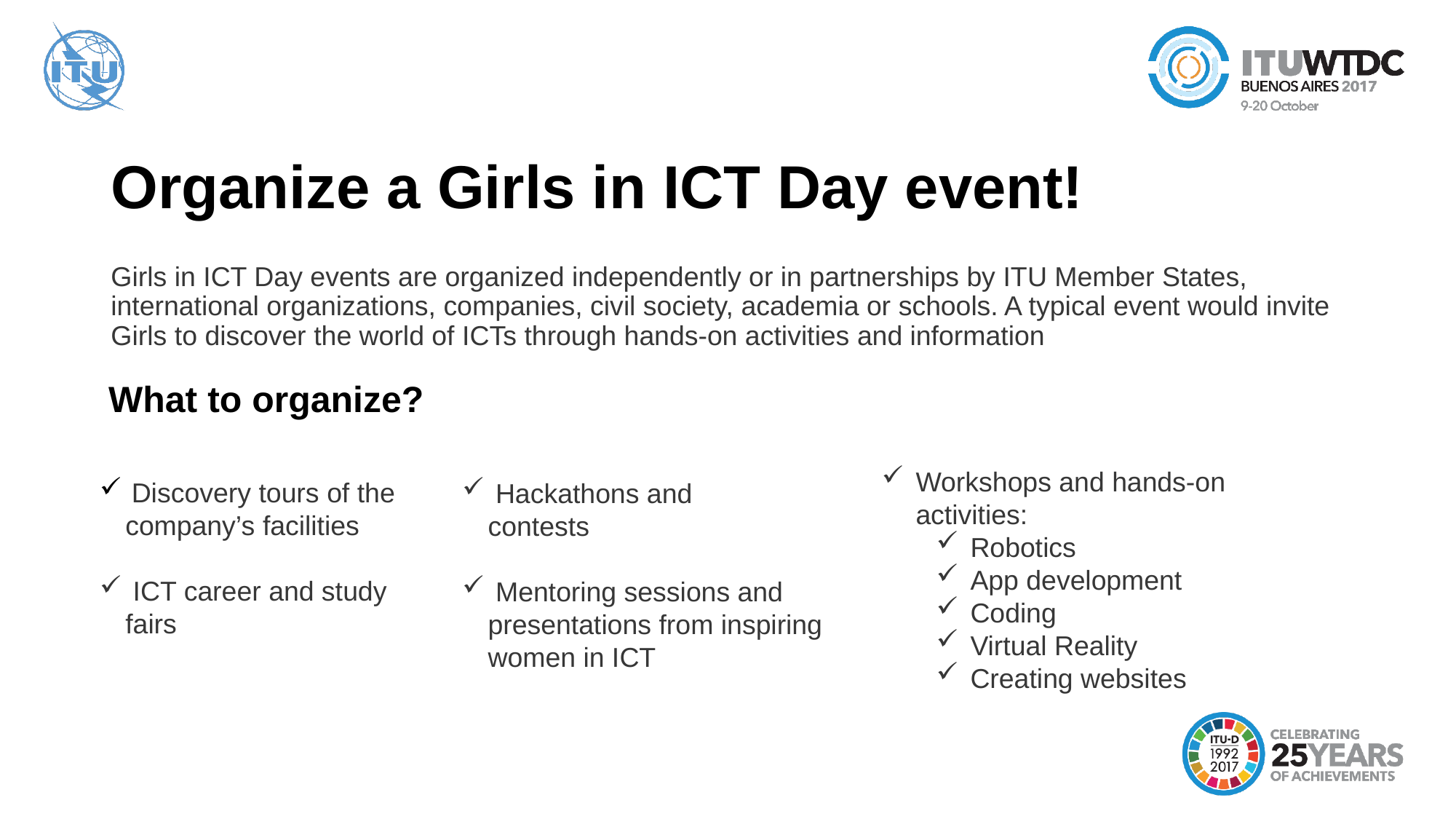

# Organize a Girls in ICT Day event!
Girls in ICT Day events are organized independently or in partnerships by ITU Member States, international organizations, companies, civil society, academia or schools. A typical event would invite Girls to discover the world of ICTs through hands-on activities and information

What to organize?

Workshops and hands-on activities:
Robotics
App development
Coding
Virtual Reality
Creating websites

 Hackathons and
contests

 Mentoring sessions and presentations from inspiring women in ICT

 Discovery tours of the company’s facilities

 ICT career and study fairs